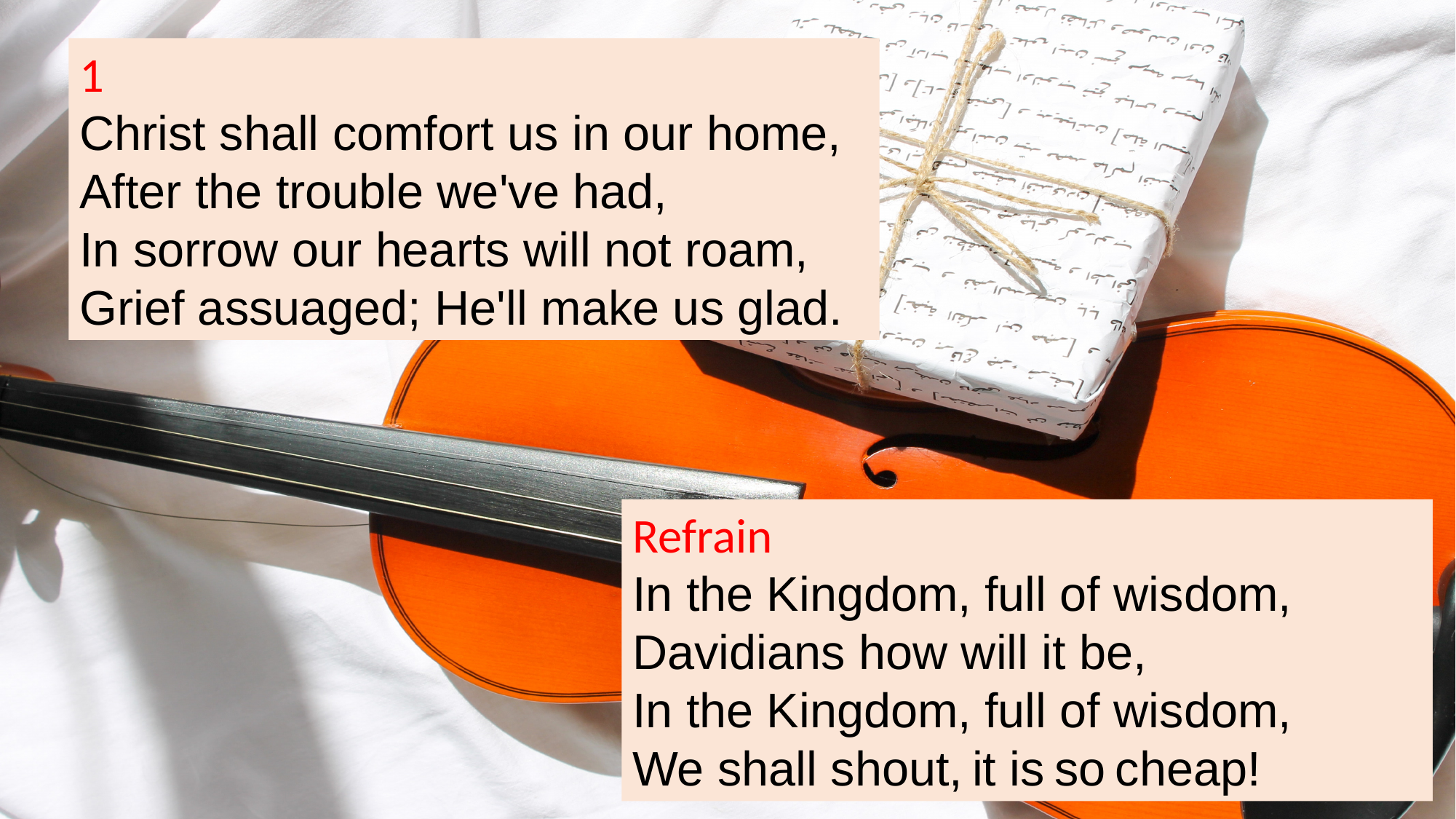

1
Christ shall comfort us in our home,
After the trouble we've had,
In sorrow our hearts will not roam,
Grief assuaged; He'll make us glad.
Refrain
In the Kingdom, full of wisdom,
Davidians how will it be,
In the Kingdom, full of wisdom,
We shall shout, it is so cheap!